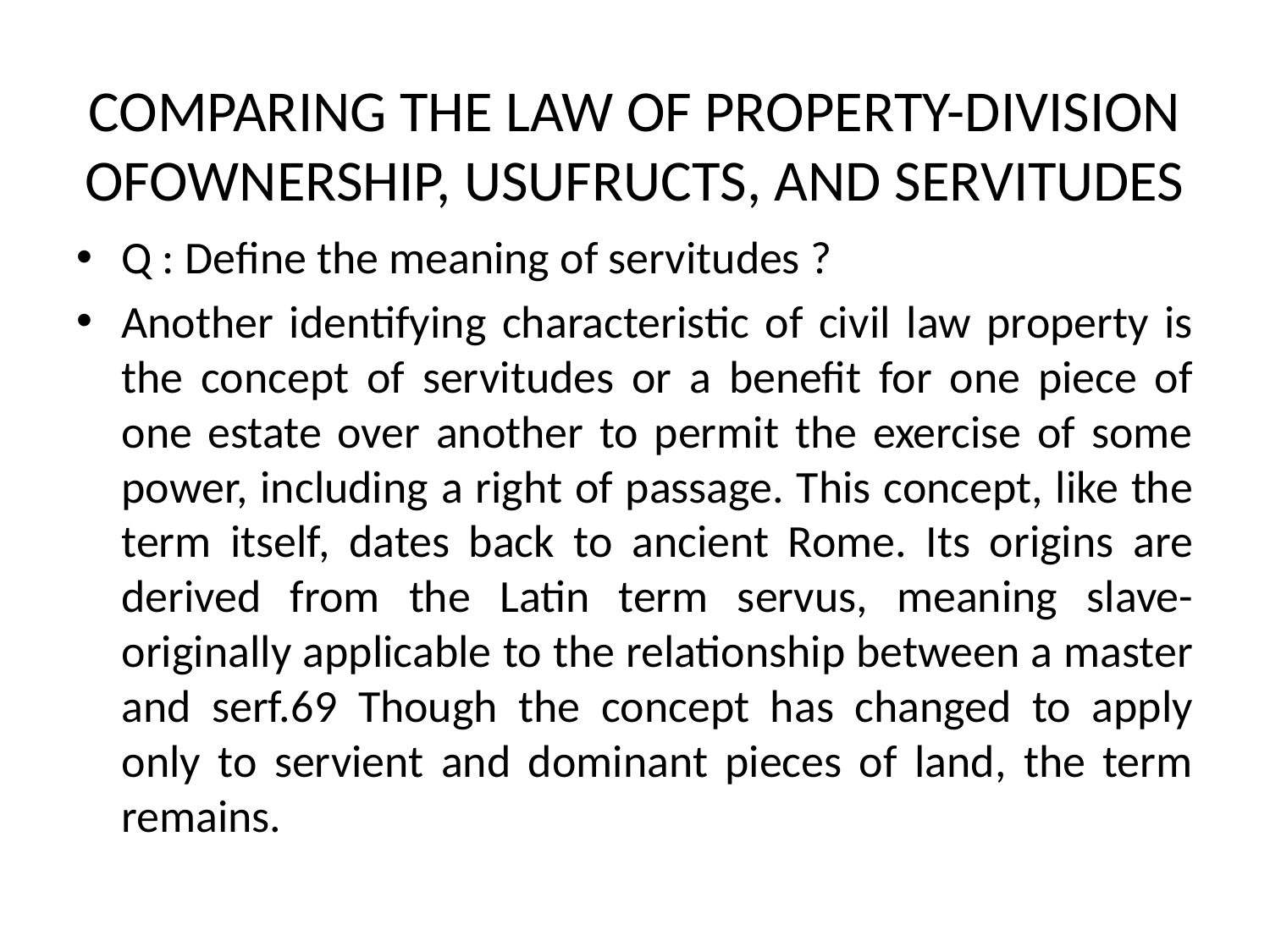

# COMPARING THE LAW OF PROPERTY-DIVISION OFOWNERSHIP, USUFRUCTS, AND SERVITUDES
Q : Define the meaning of servitudes ?
Another identifying characteristic of civil law property is the concept of servitudes or a benefit for one piece of one estate over another to permit the exercise of some power, including a right of passage. This concept, like the term itself, dates back to ancient Rome. Its origins are derived from the Latin term servus, meaning slave-originally applicable to the relationship between a master and serf.69 Though the concept has changed to apply only to servient and dominant pieces of land, the term remains.